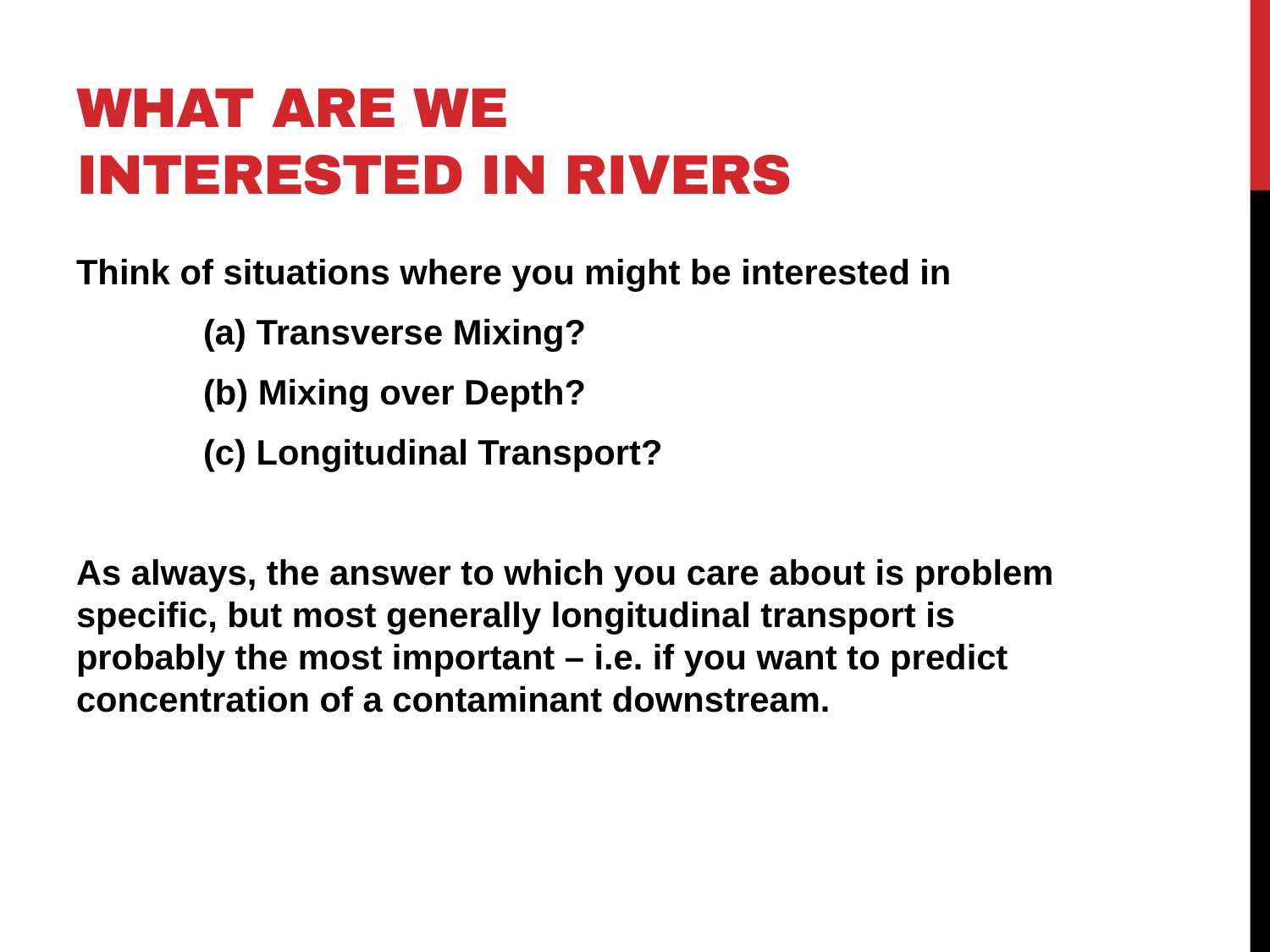

# What are we interested in Rivers
Think of situations where you might be interested in
	(a) Transverse Mixing?
	(b) Mixing over Depth?
	(c) Longitudinal Transport?

As always, the answer to which you care about is problem specific, but most generally longitudinal transport is probably the most important – i.e. if you want to predict concentration of a contaminant downstream.